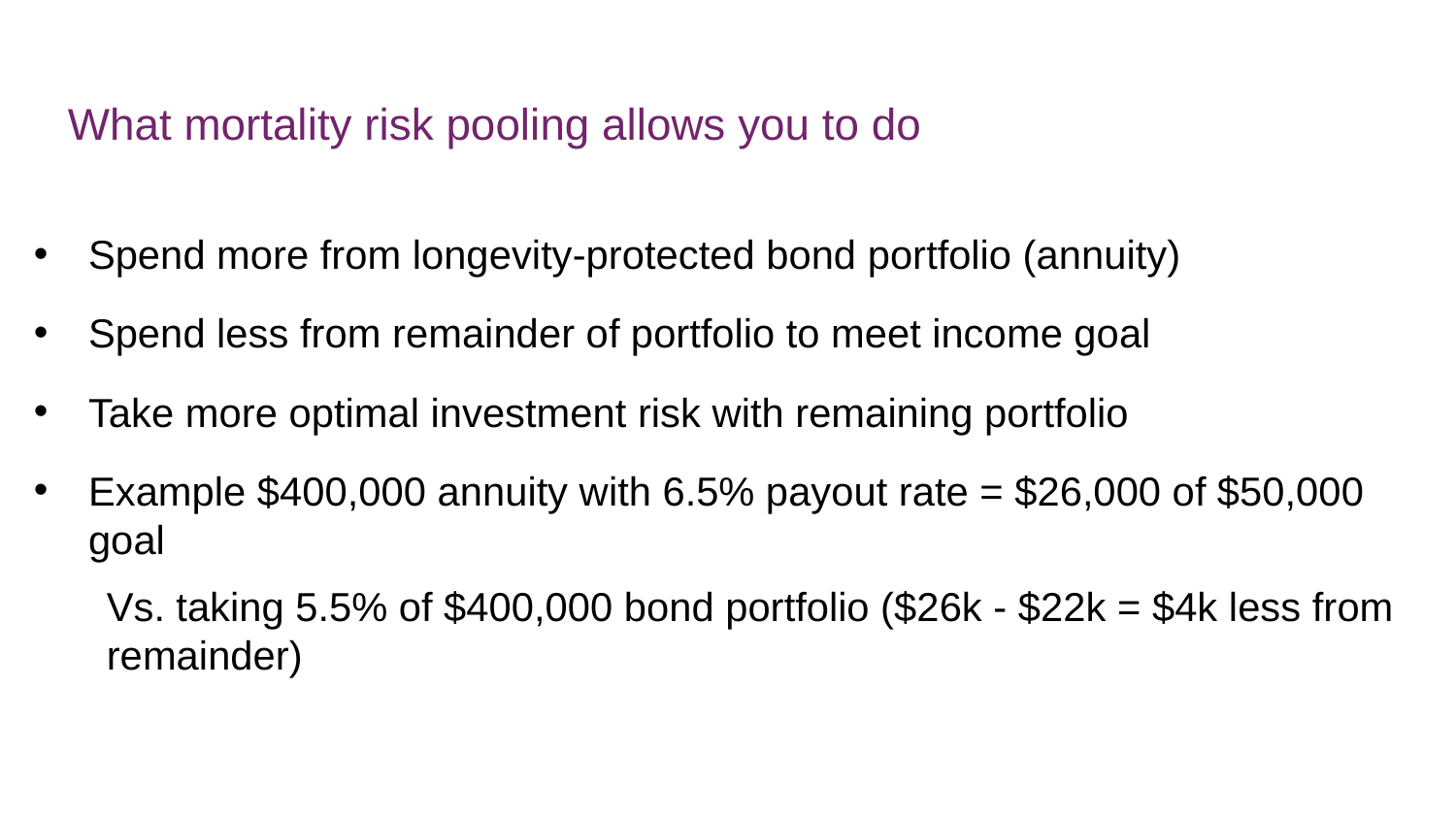

# What mortality risk pooling allows you to do
Spend more from longevity-protected bond portfolio (annuity)
Spend less from remainder of portfolio to meet income goal
Take more optimal investment risk with remaining portfolio
Example $400,000 annuity with 6.5% payout rate = $26,000 of $50,000 goal
Vs. taking 5.5% of $400,000 bond portfolio ($26k - $22k = $4k less from remainder)